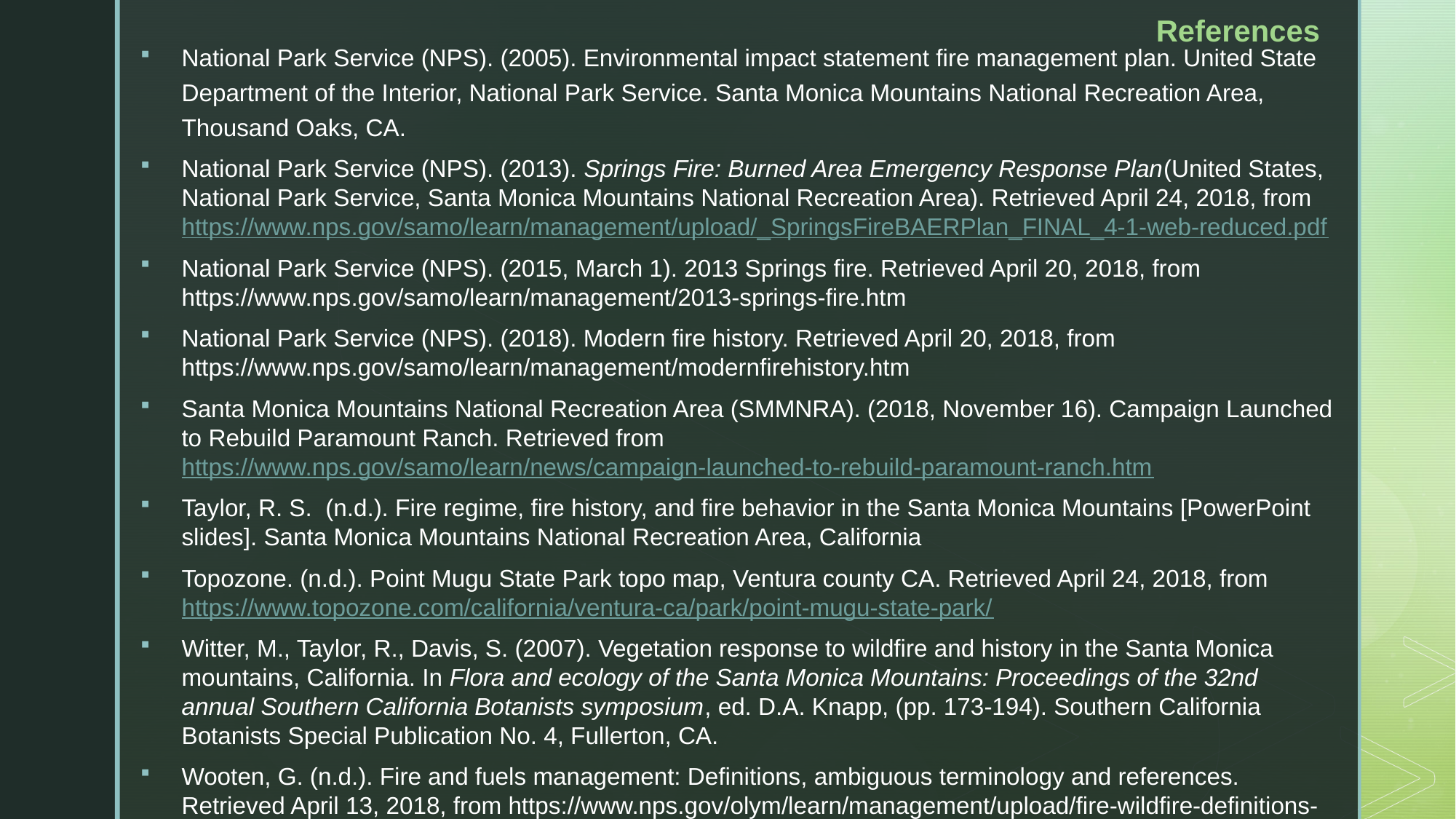

# References

National Park Service (NPS). (2005). Environmental impact statement fire management plan. United State Department of the Interior, National Park Service. Santa Monica Mountains National Recreation Area, Thousand Oaks, CA.
National Park Service (NPS). (2013). Springs Fire: Burned Area Emergency Response Plan(United States, National Park Service, Santa Monica Mountains National Recreation Area). Retrieved April 24, 2018, from https://www.nps.gov/samo/learn/management/upload/_SpringsFireBAERPlan_FINAL_4-1-web-reduced.pdf
National Park Service (NPS). (2015, March 1). 2013 Springs fire. Retrieved April 20, 2018, from https://www.nps.gov/samo/learn/management/2013-springs-fire.htm
National Park Service (NPS). (2018). Modern fire history. Retrieved April 20, 2018, from https://www.nps.gov/samo/learn/management/modernfirehistory.htm
Santa Monica Mountains National Recreation Area (SMMNRA). (2018, November 16). Campaign Launched to Rebuild Paramount Ranch. Retrieved from https://www.nps.gov/samo/learn/news/campaign-launched-to-rebuild-paramount-ranch.htm
Taylor, R. S.  (n.d.). Fire regime, fire history, and fire behavior in the Santa Monica Mountains [PowerPoint slides]. Santa Monica Mountains National Recreation Area, California
Topozone. (n.d.). Point Mugu State Park topo map, Ventura county CA. Retrieved April 24, 2018, from https://www.topozone.com/california/ventura-ca/park/point-mugu-state-park/
Witter, M., Taylor, R., Davis, S. (2007). Vegetation response to wildfire and history in the Santa Monica mountains, California. In Flora and ecology of the Santa Monica Mountains: Proceedings of the 32nd annual Southern California Botanists symposium, ed. D.A. Knapp, (pp. 173-194). Southern California Botanists Special Publication No. 4, Fullerton, CA.
Wooten, G. (n.d.). Fire and fuels management: Definitions, ambiguous terminology and references. Retrieved April 13, 2018, from https://www.nps.gov/olym/learn/management/upload/fire-wildfire-definitions-2.pdf